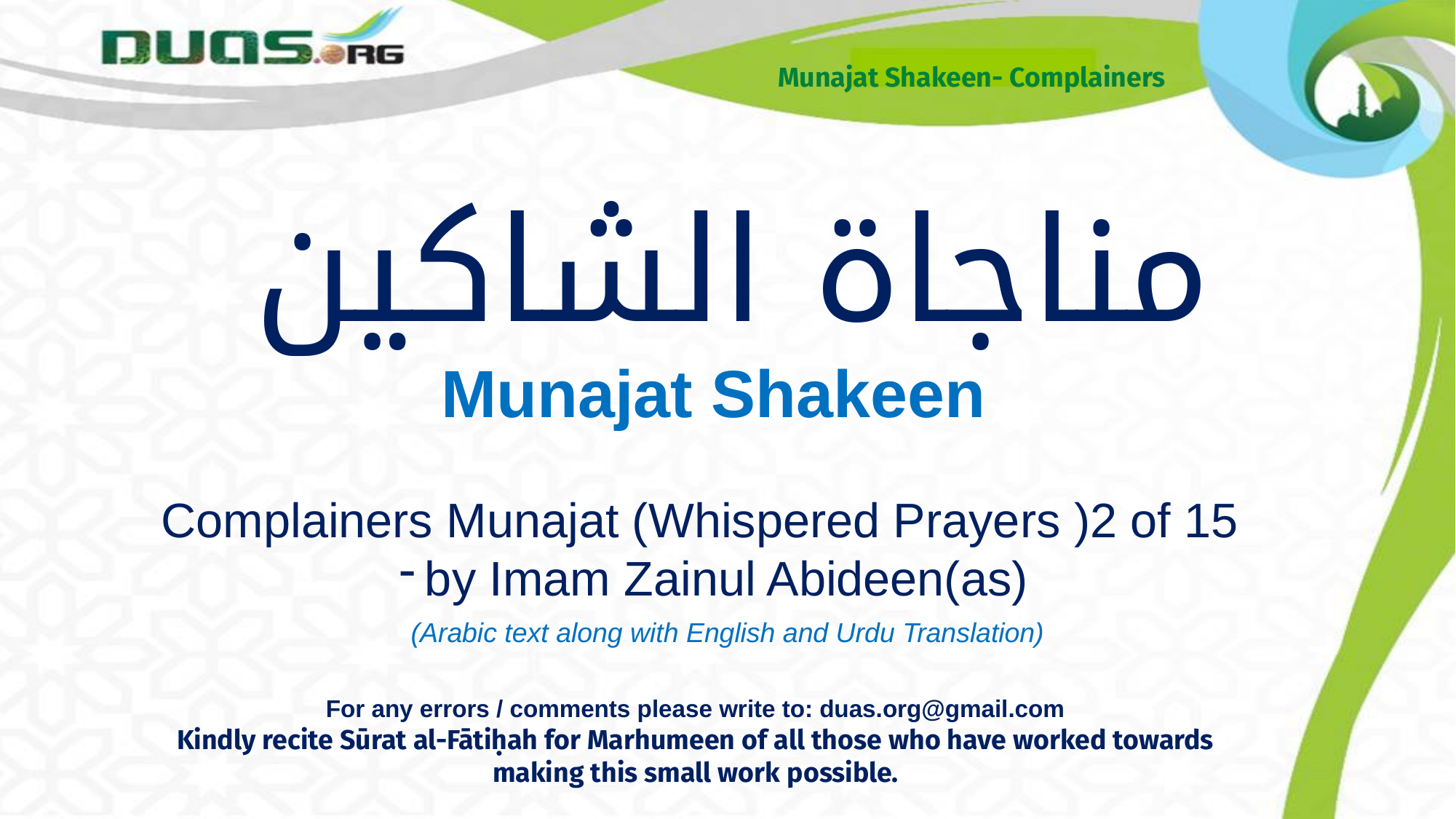

مناجاة الشاكين
Munajat Shakeen

Complainers Munajat (Whispered Prayers )2 of 15
by Imam Zainul Abideen(as)

 Munajat Shakeen- Complainers
(Arabic text along with English and Urdu Translation)

For any errors / comments please write to: duas.org@gmail.com
Kindly recite Sūrat al-Fātiḥah for Marhumeen of all those who have worked towards making this small work possible.